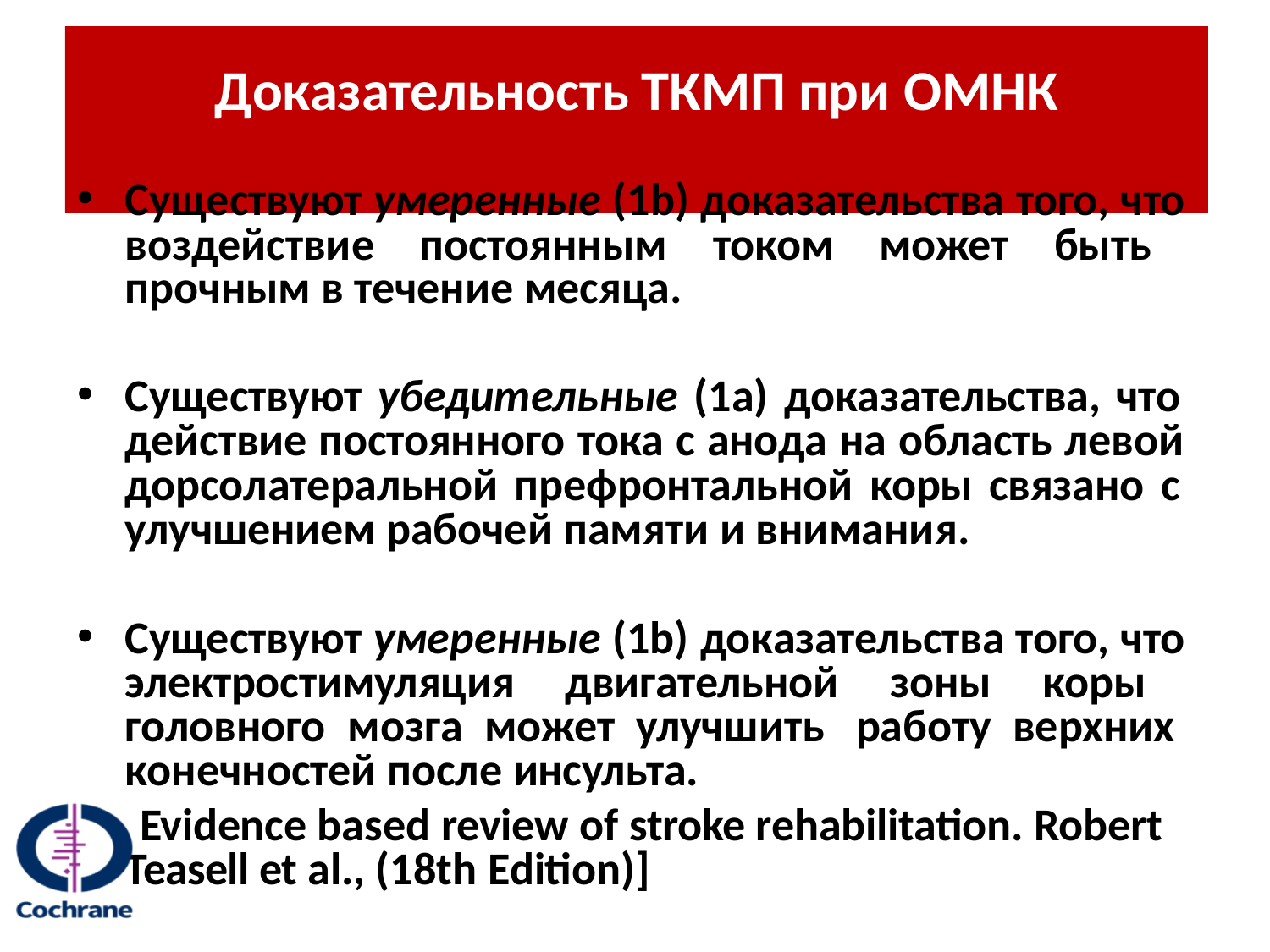

# Доказательность ТКМП при ОМНК
Существуют умеренные (1b) доказательства того, что  воздействие постоянным током может быть  прочным в течение месяца.

Существуют убедительные (1а) доказательства, что  действие постоянного тока с анода на область левой  дорсолатеральной префронтальной коры связано с  улучшением рабочей памяти и внимания.

Существуют умеренные (1b) доказательства того, что  электростимуляция двигательной зоны коры  головного мозга может улучшить работу верхних  конечностей после инсульта.
Evidence based review of stroke rehabilitation. Robert  Teasell et al., (18th Edition)]